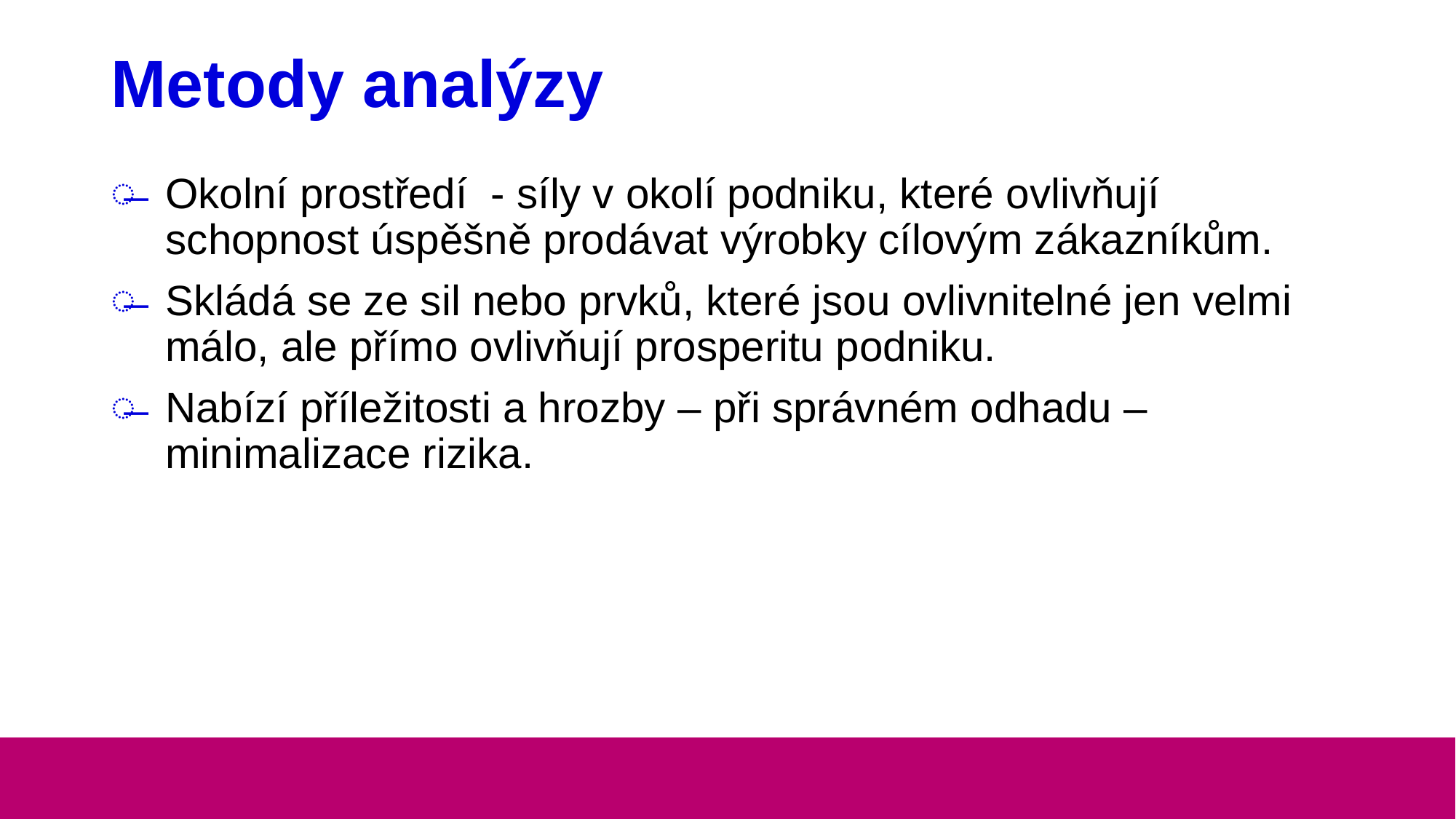

# Metody analýzy
Okolní prostředí  - síly v okolí podniku, které ovlivňují schopnost úspěšně prodávat výrobky cílovým zákazníkům.
Skládá se ze sil nebo prvků, které jsou ovlivnitelné jen velmi málo, ale přímo ovlivňují prosperitu podniku.
Nabízí příležitosti a hrozby – při správném odhadu – minimalizace rizika.